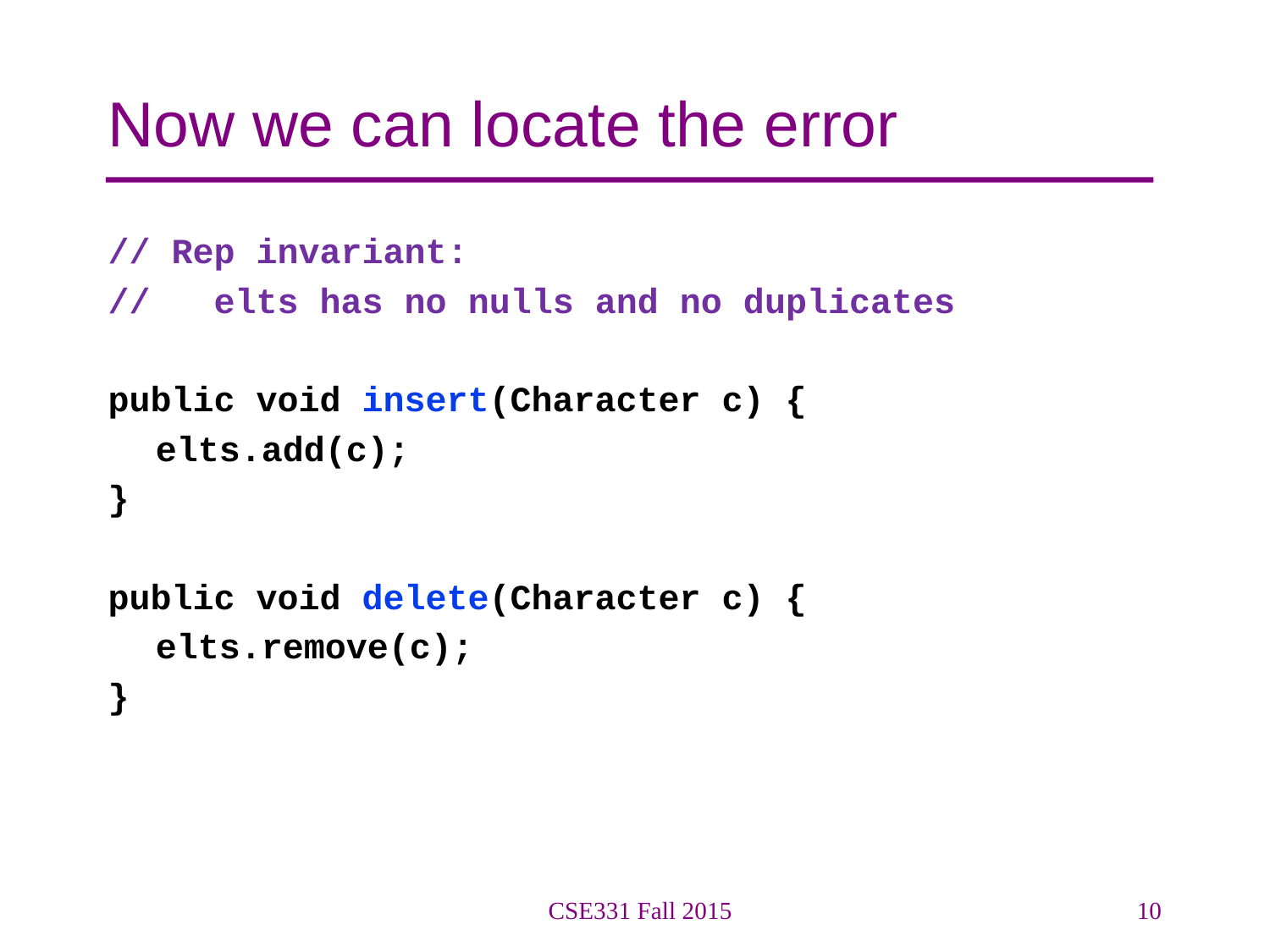

# Now we can locate the error
// Rep invariant:
//   elts has no nulls and no duplicates

public void insert(Character c) {
	elts.add(c);
}

public void delete(Character c) {
	elts.remove(c);
}
CSE331 Fall 2015
10